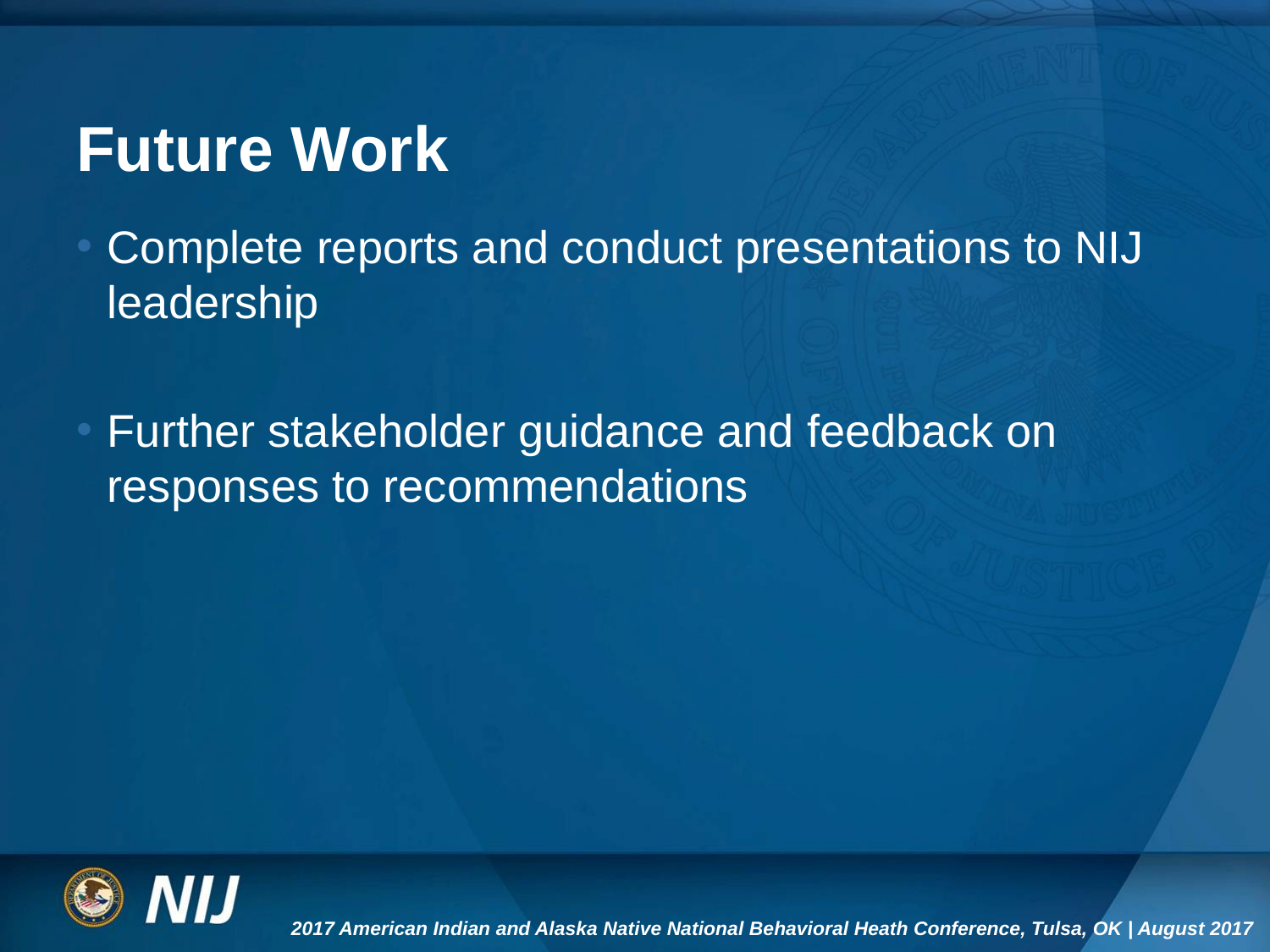

# Future Work
Complete reports and conduct presentations to NIJ leadership

Further stakeholder guidance and feedback on responses to recommendations